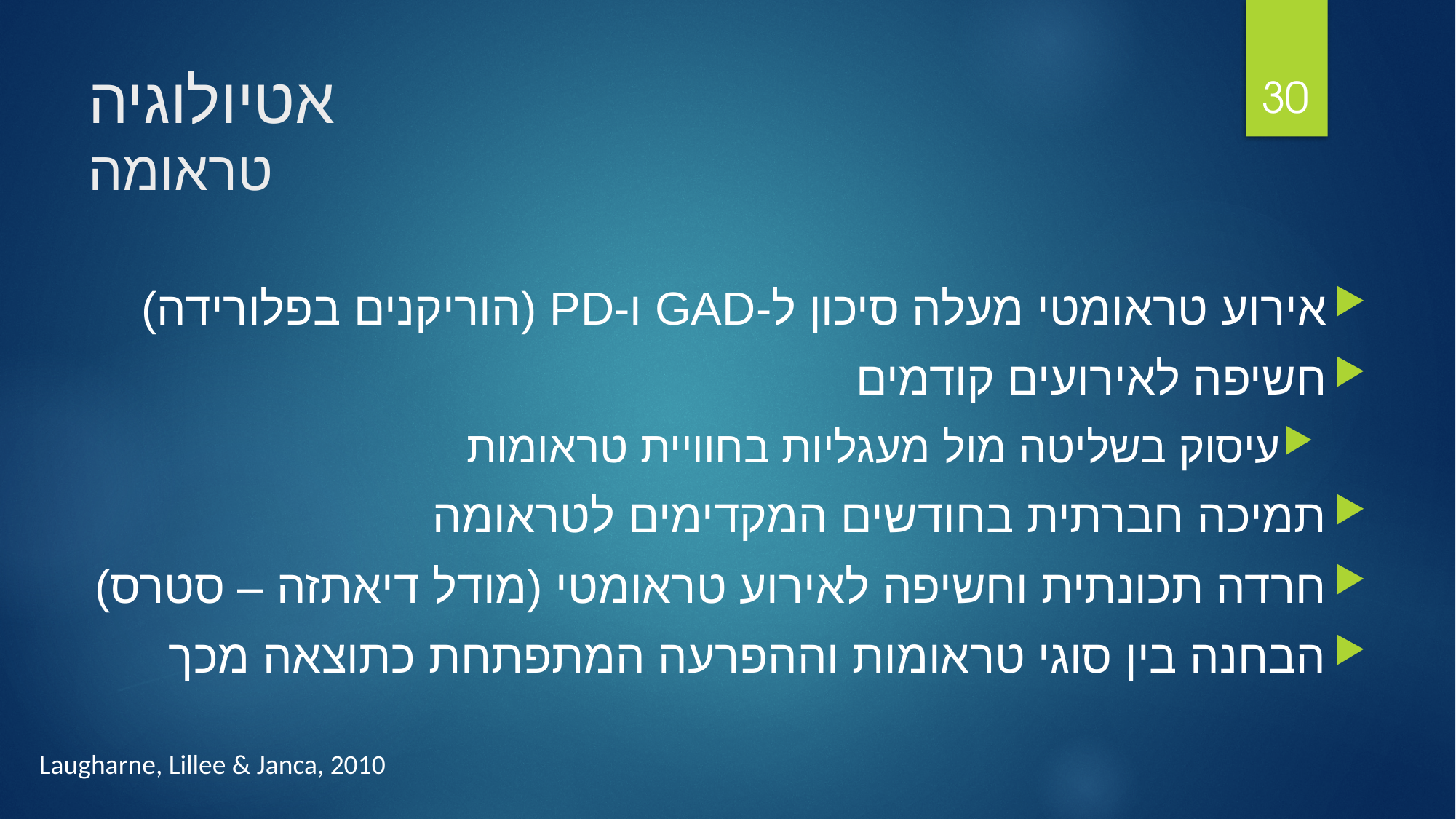

30
# אטיולוגיה טראומה
אירוע טראומטי מעלה סיכון ל-GAD ו-PD (הוריקנים בפלורידה)
חשיפה לאירועים קודמים
עיסוק בשליטה מול מעגליות בחוויית טראומות
תמיכה חברתית בחודשים המקדימים לטראומה
חרדה תכונתית וחשיפה לאירוע טראומטי (מודל דיאתזה – סטרס)
הבחנה בין סוגי טראומות וההפרעה המתפתחת כתוצאה מכך
Laugharne, Lillee & Janca, 2010